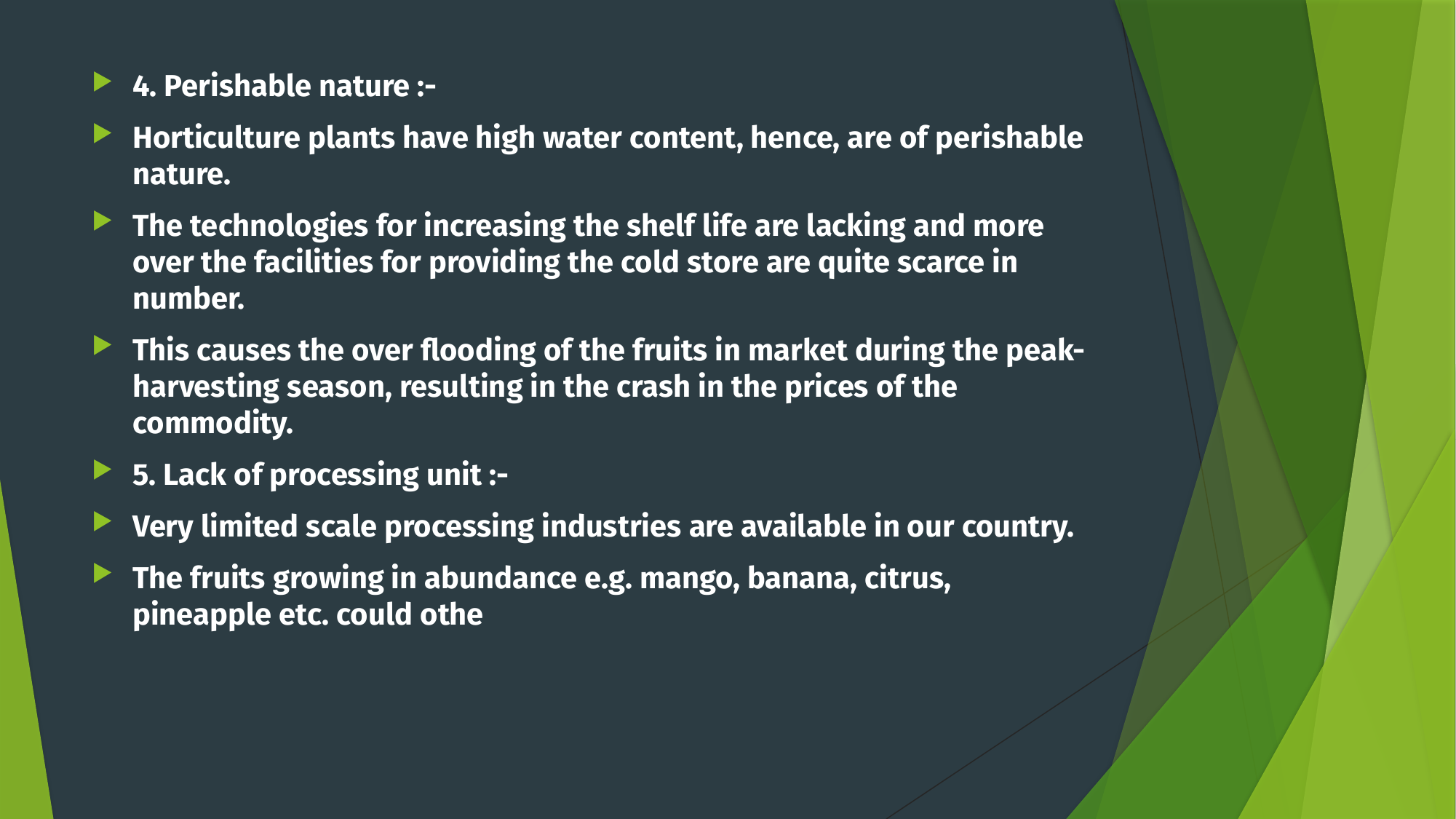

4. Perishable nature :-
Horticulture plants have high water content, hence, are of perishable nature.
The technologies for increasing the shelf life are lacking and more over the facilities for providing the cold store are quite scarce in number.
This causes the over flooding of the fruits in market during the peak-harvesting season, resulting in the crash in the prices of the commodity.
5. Lack of processing unit :-
Very limited scale processing industries are available in our country.
The fruits growing in abundance e.g. mango, banana, citrus, pineapple etc. could othe